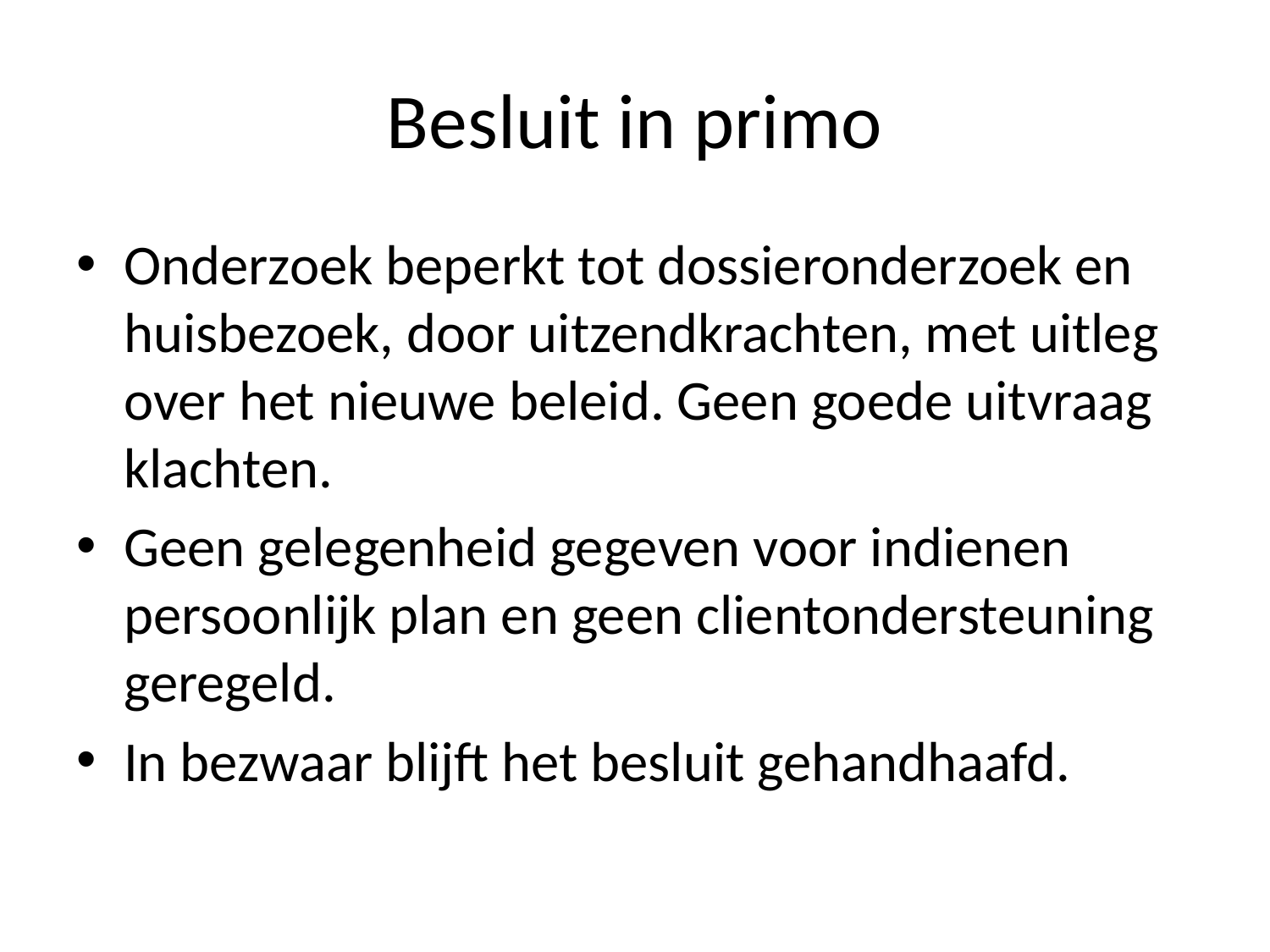

# Besluit in primo
Onderzoek beperkt tot dossieronderzoek en huisbezoek, door uitzendkrachten, met uitleg over het nieuwe beleid. Geen goede uitvraag klachten.
Geen gelegenheid gegeven voor indienen persoonlijk plan en geen clientondersteuning geregeld.
In bezwaar blijft het besluit gehandhaafd.